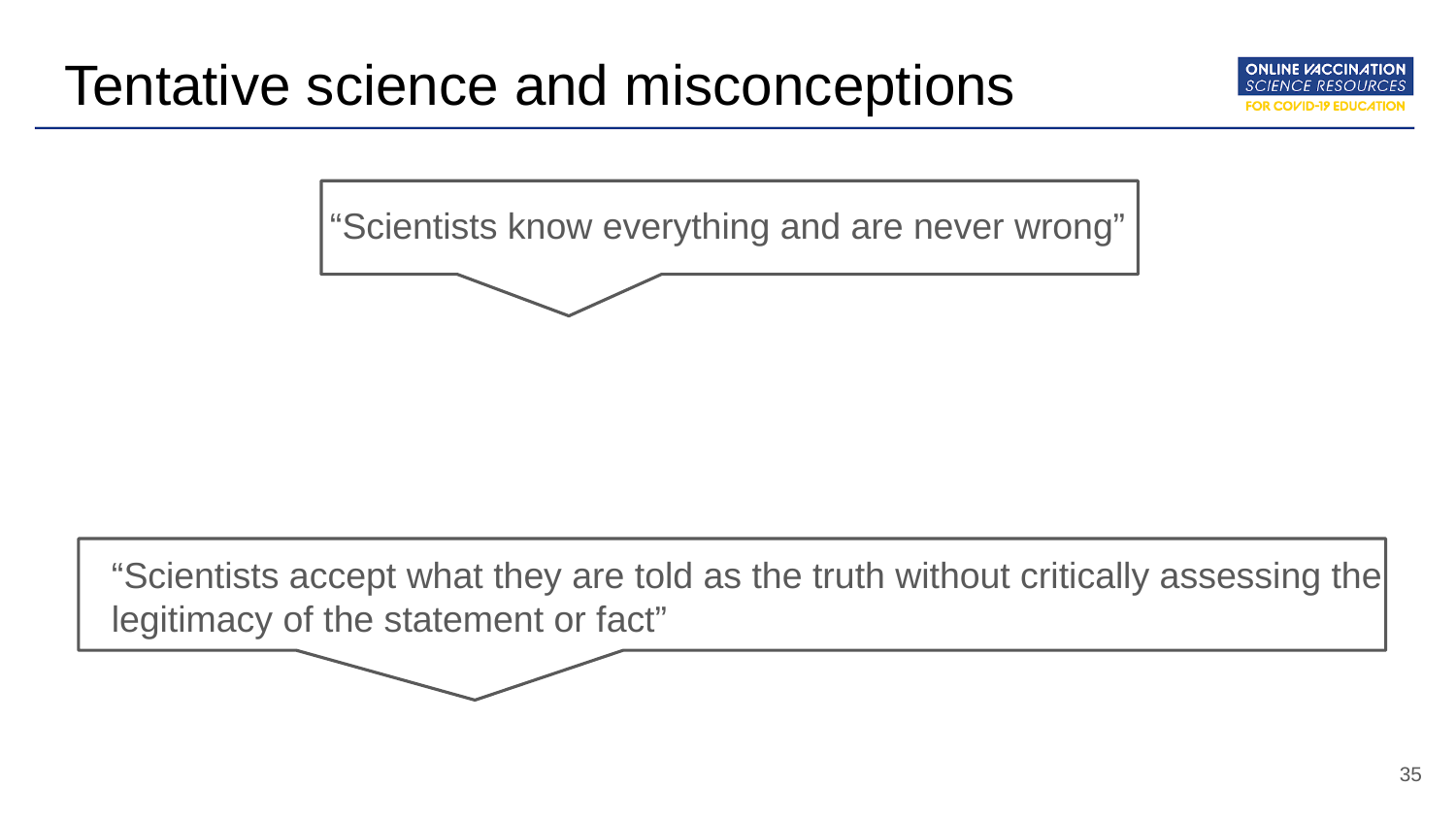

# Tentative science and misconceptions

“Scientists know everything and are never wrong”

“Scientists accept what they are told as the truth without critically assessing the legitimacy of the statement or fact”

35